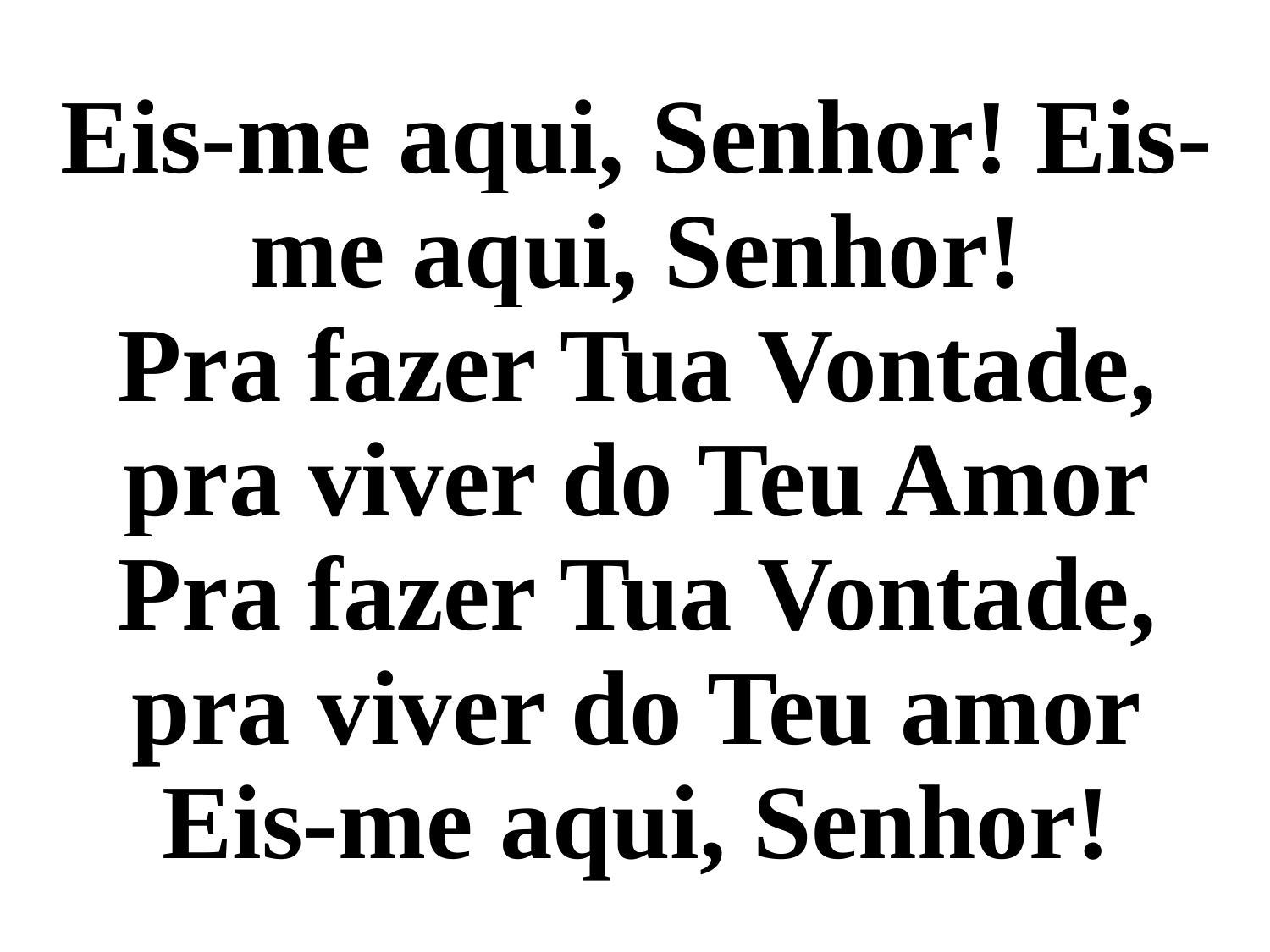

Eis-me aqui, Senhor! Eis-me aqui, Senhor!
Pra fazer Tua Vontade, pra viver do Teu Amor
Pra fazer Tua Vontade, pra viver do Teu amor
Eis-me aqui, Senhor!